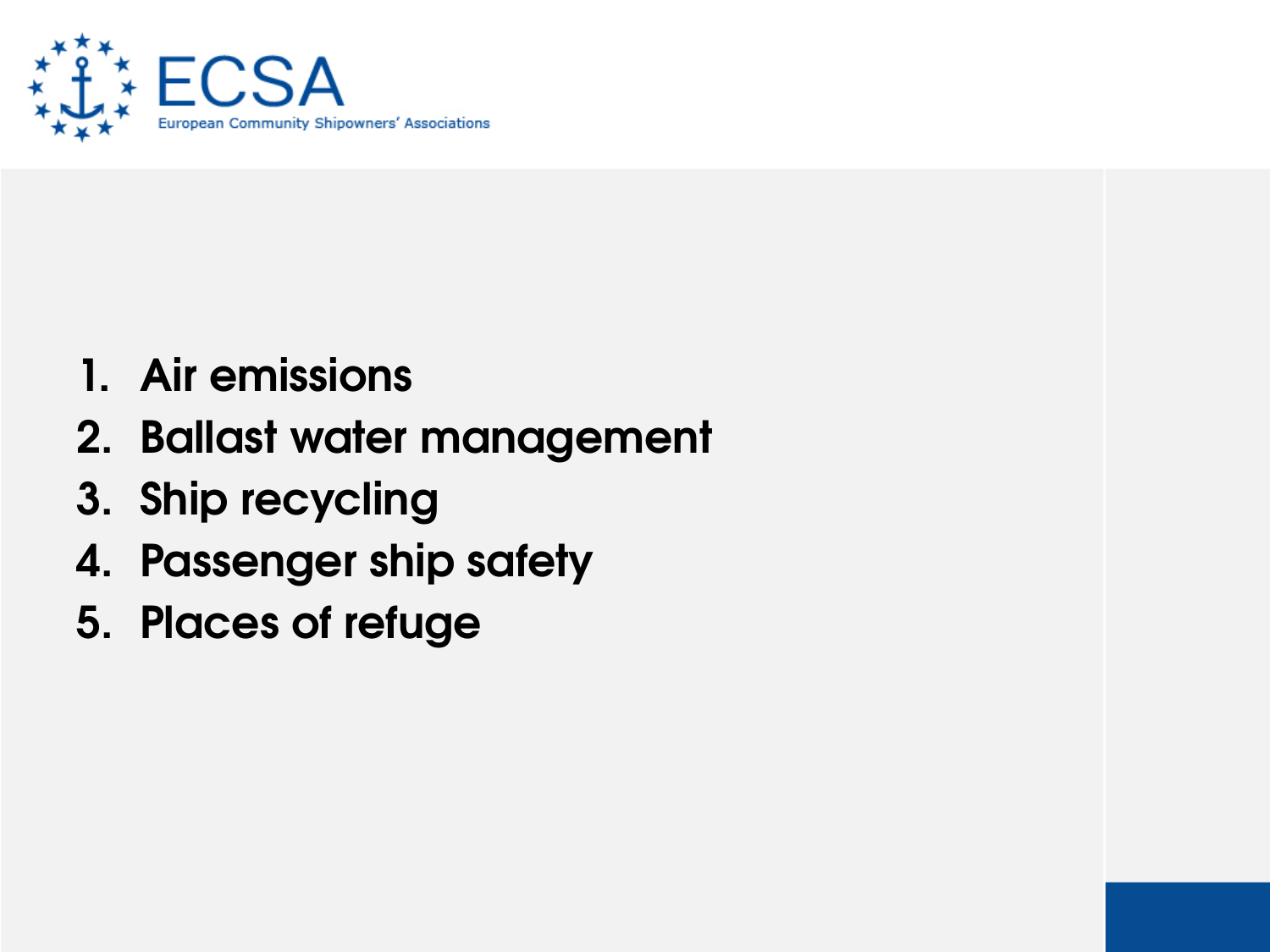

Air emissions
Ballast water management
Ship recycling
Passenger ship safety
Places of refuge